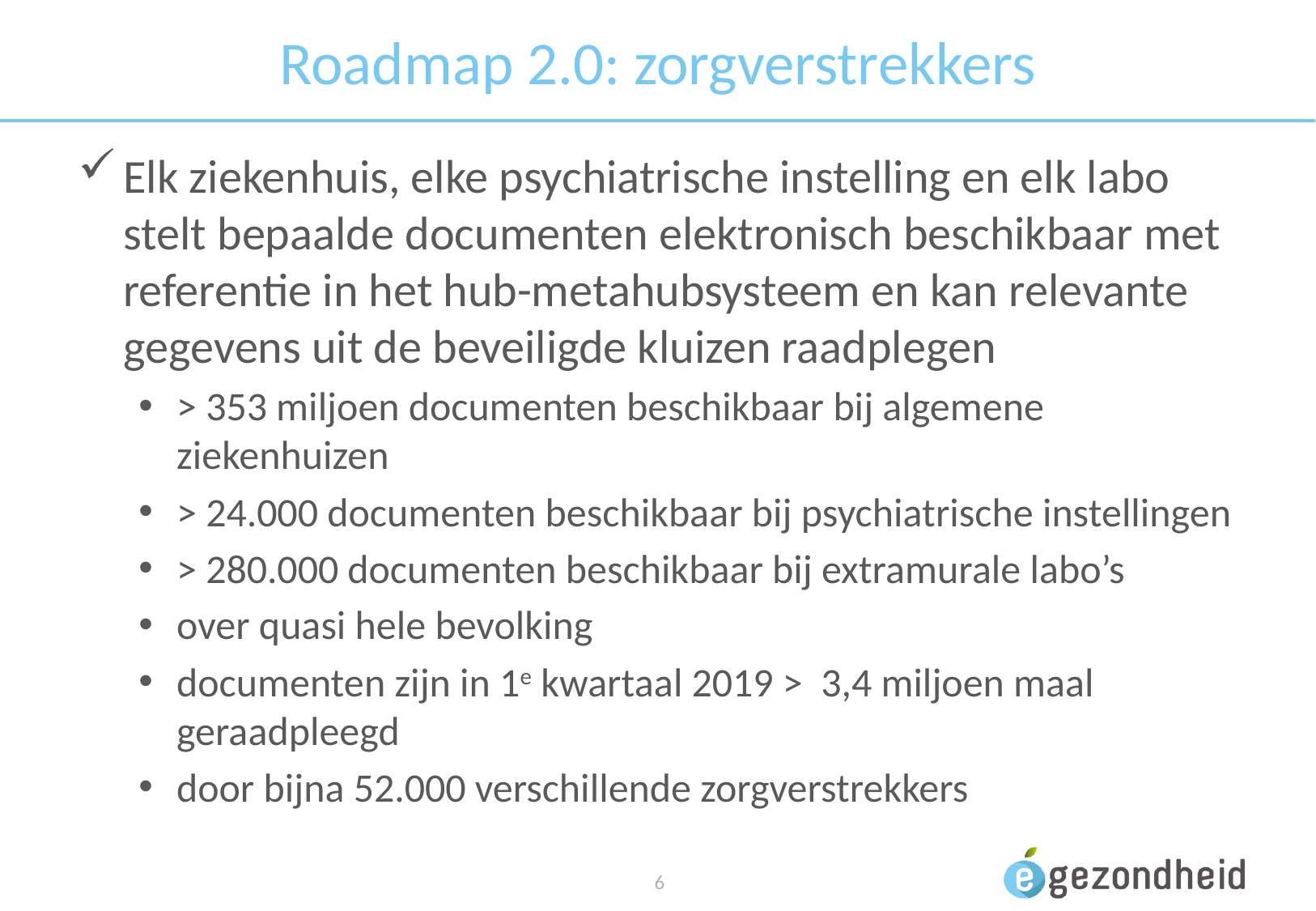

# Roadmap 2.0: zorgverstrekkers
Elk ziekenhuis, elke psychiatrische instelling en elk labo stelt bepaalde documenten elektronisch beschikbaar met referentie in het hub-metahubsysteem en kan relevante gegevens uit de beveiligde kluizen raadplegen
> 353 miljoen documenten beschikbaar bij algemene ziekenhuizen
> 24.000 documenten beschikbaar bij psychiatrische instellingen
> 280.000 documenten beschikbaar bij extramurale labo’s
over quasi hele bevolking
documenten zijn in 1e kwartaal 2019 >  3,4 miljoen maal geraadpleegd
door bijna 52.000 verschillende zorgverstrekkers

 6